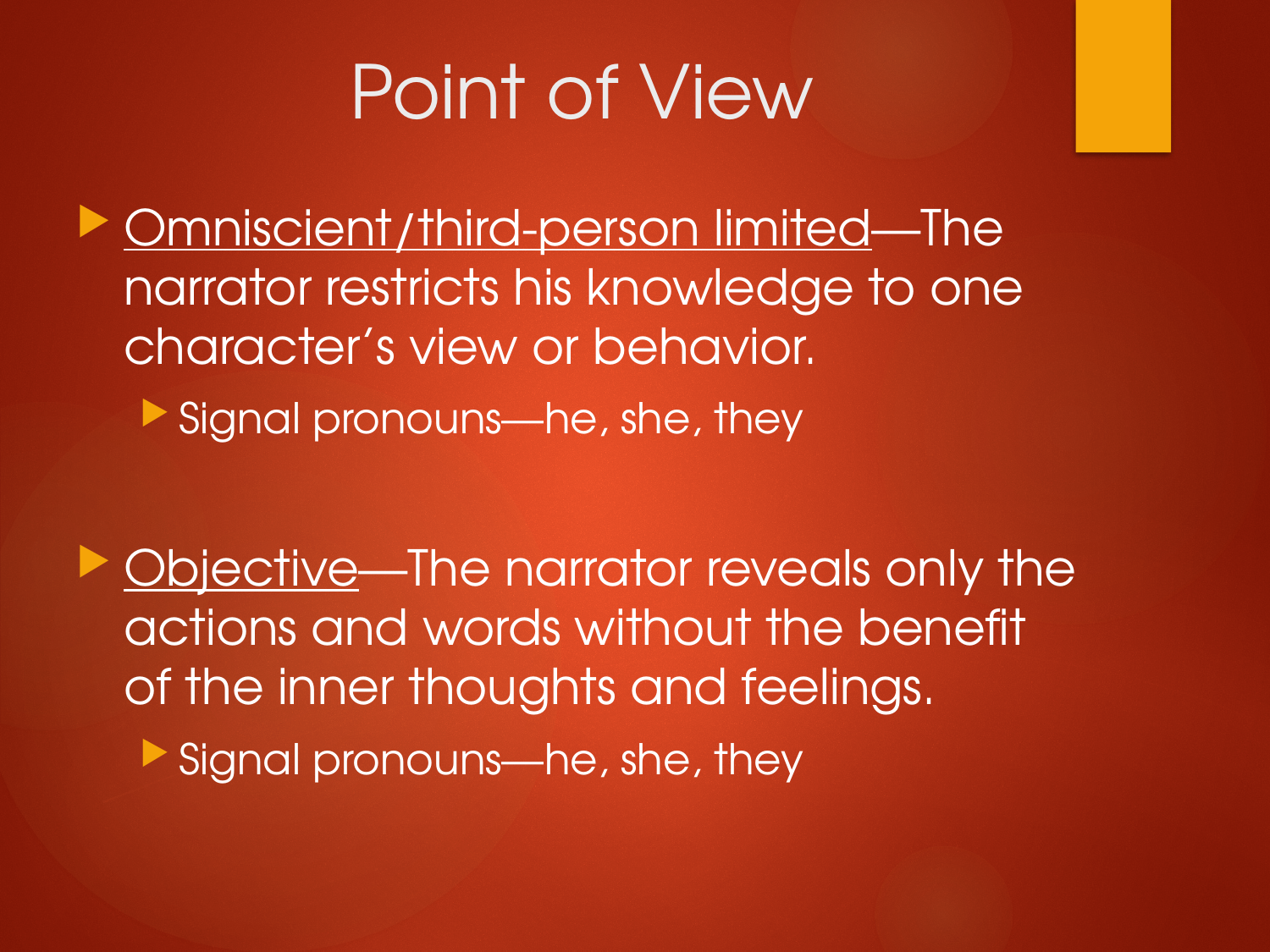

# Point of View
Omniscient/third-person limited—The narrator restricts his knowledge to one character’s view or behavior.
Signal pronouns—he, she, they

Objective—The narrator reveals only the actions and words without the benefit of the inner thoughts and feelings.
Signal pronouns—he, she, they